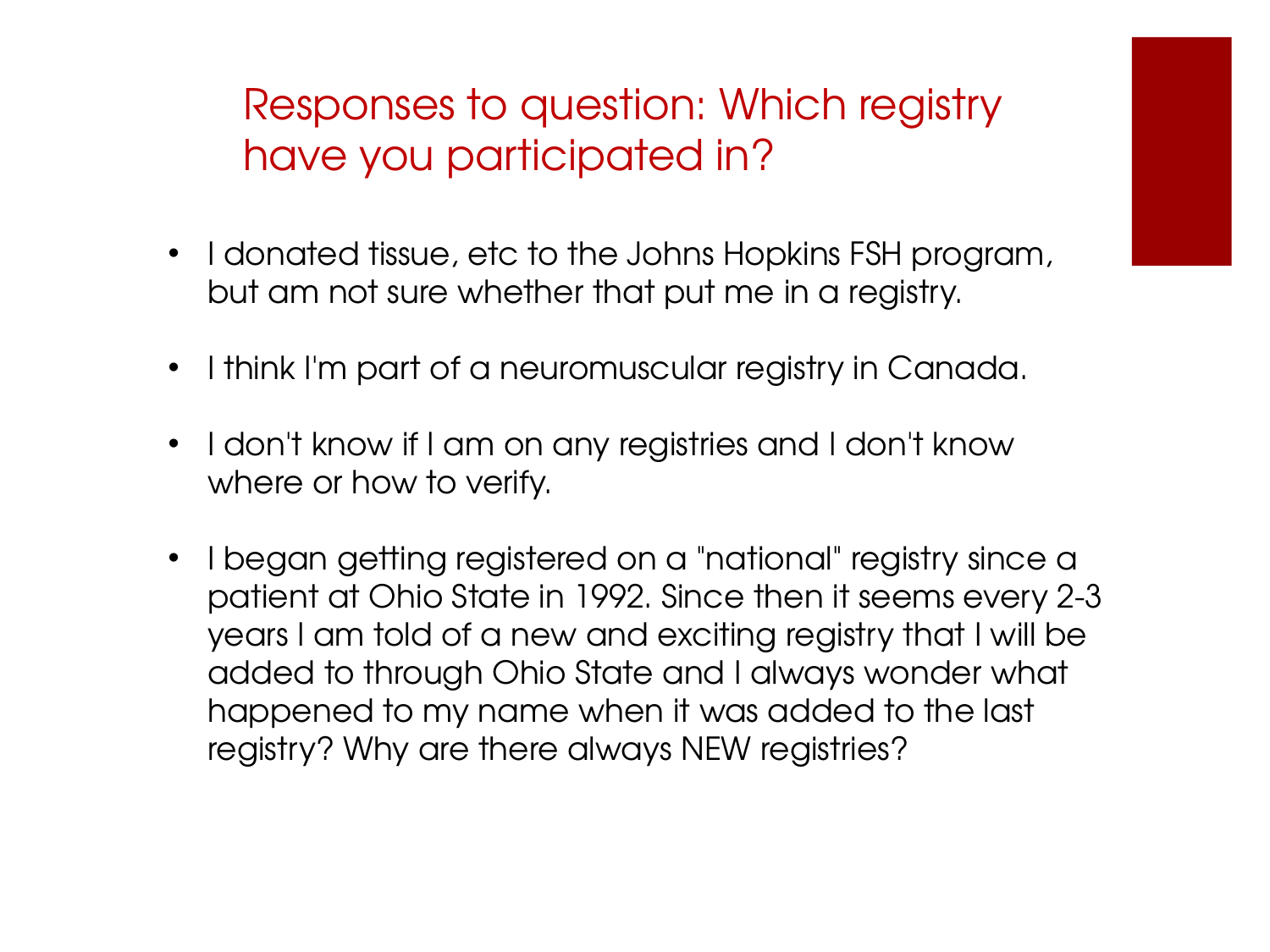

Responses to question: Which registry have you participated in?
I donated tissue, etc to the Johns Hopkins FSH program, but am not sure whether that put me in a registry.
I think I'm part of a neuromuscular registry in Canada.
I don't know if I am on any registries and I don't know where or how to verify.

I began getting registered on a "national" registry since a patient at Ohio State in 1992. Since then it seems every 2-3 years I am told of a new and exciting registry that I will be added to through Ohio State and I always wonder what happened to my name when it was added to the last registry? Why are there always NEW registries?